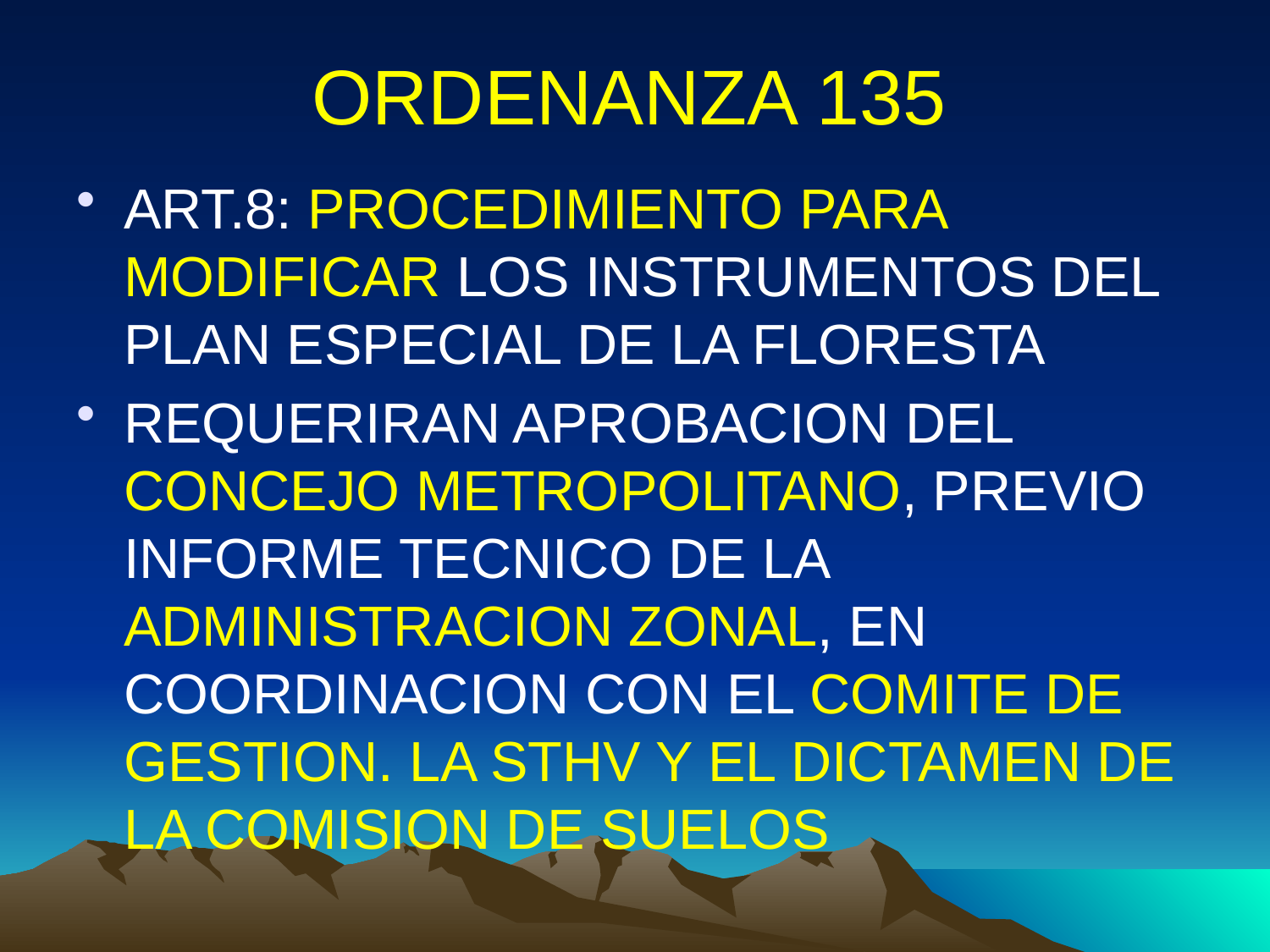

# ORDENANZA 135
ART.8: PROCEDIMIENTO PARA MODIFICAR LOS INSTRUMENTOS DEL PLAN ESPECIAL DE LA FLORESTA
REQUERIRAN APROBACION DEL CONCEJO METROPOLITANO, PREVIO INFORME TECNICO DE LA ADMINISTRACION ZONAL, EN COORDINACION CON EL COMITE DE GESTION. LA STHV Y EL DICTAMEN DE LA COMISION DE SUELOS